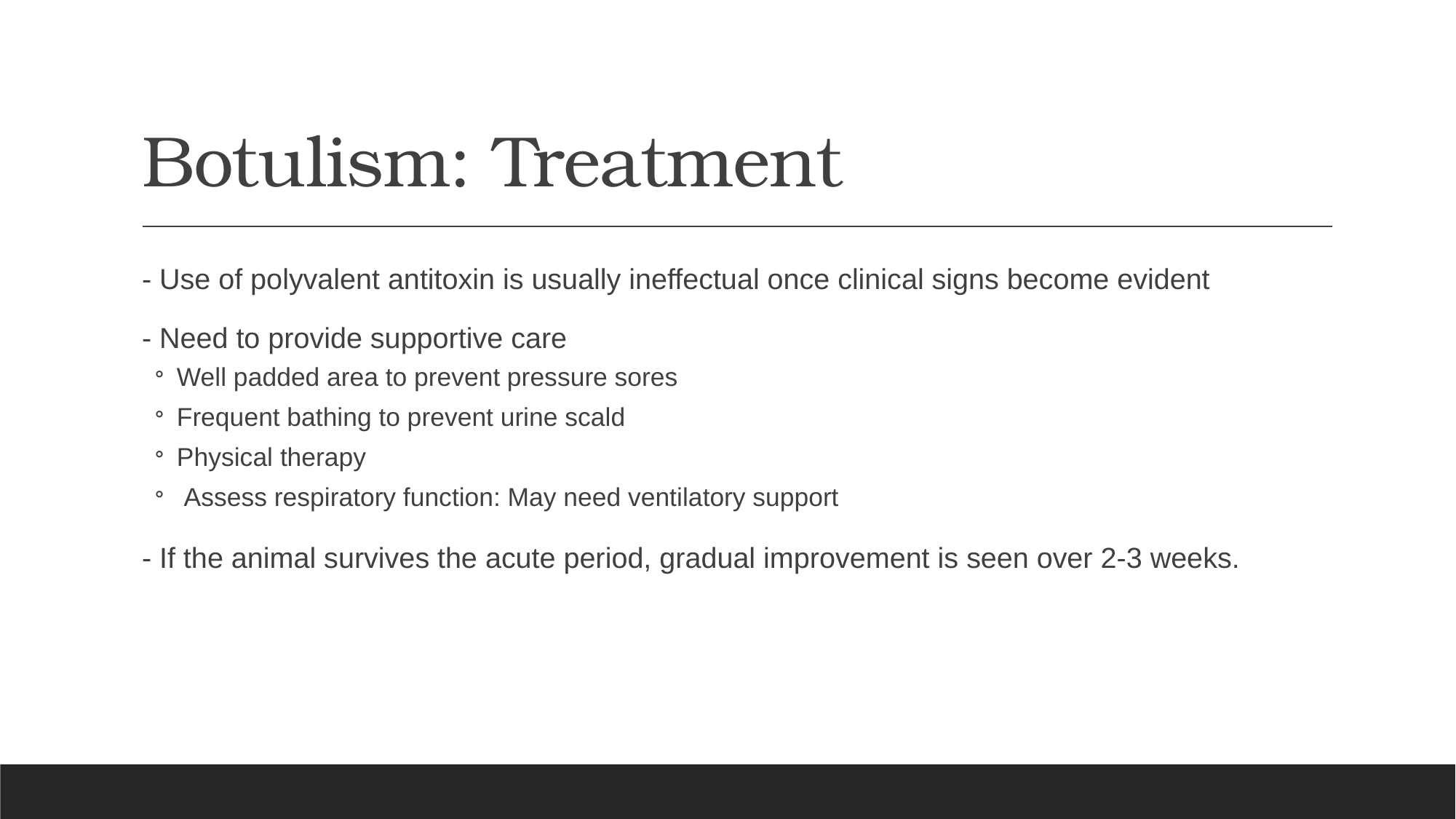

# Botulism: Treatment
- Use of polyvalent antitoxin is usually ineffectual once clinical signs become evident
- Need to provide supportive care
Well padded area to prevent pressure sores
Frequent bathing to prevent urine scald
Physical therapy
 Assess respiratory function: May need ventilatory support
- If the animal survives the acute period, gradual improvement is seen over 2-3 weeks.